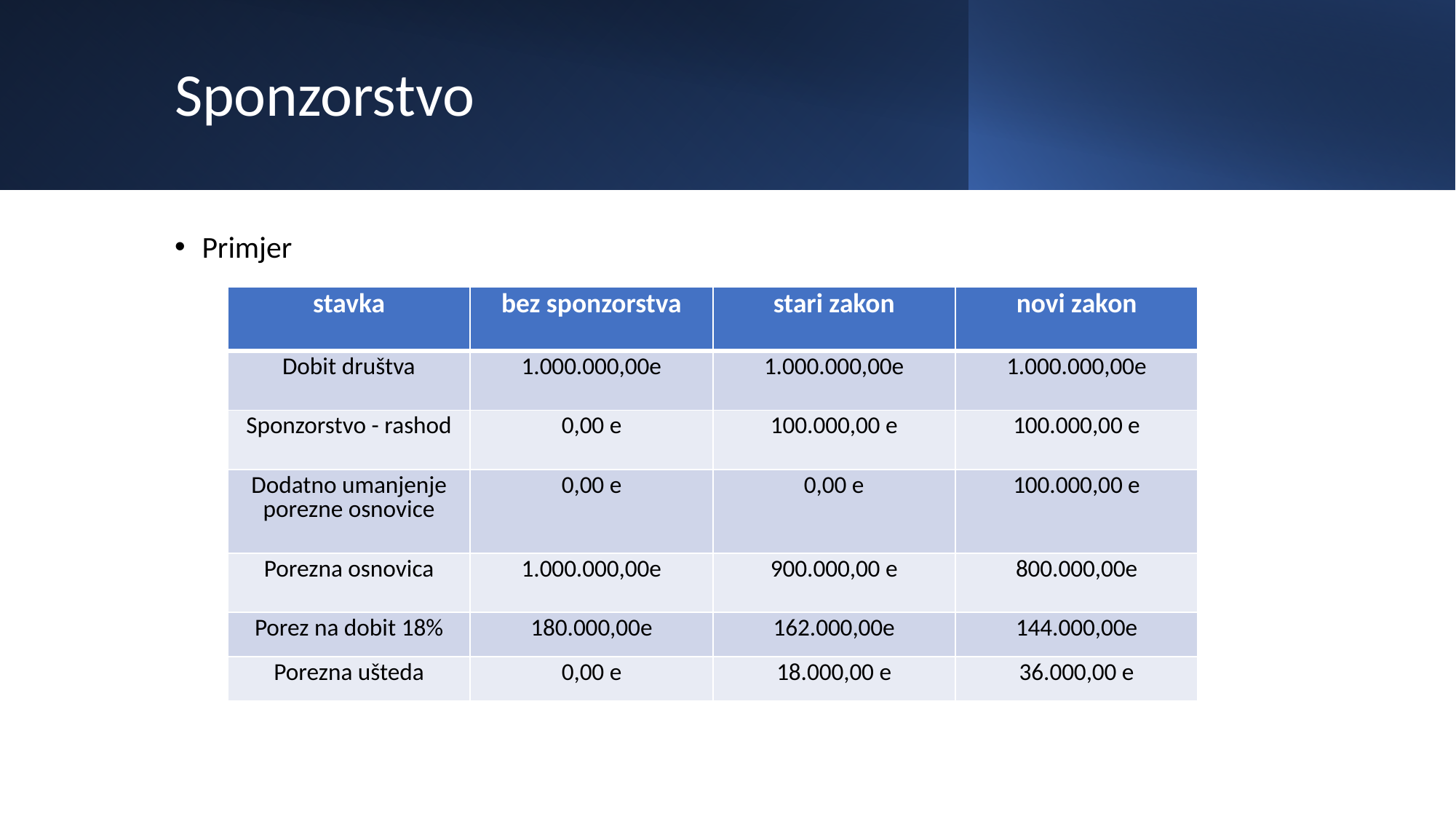

# Sponzorstvo
Primjer

| stavka | bez sponzorstva | stari zakon | novi zakon |
| --- | --- | --- | --- |
| Dobit društva | 1.000.000,00e | 1.000.000,00e | 1.000.000,00e |
| Sponzorstvo - rashod | 0,00 e | 100.000,00 e | 100.000,00 e |
| Dodatno umanjenje porezne osnovice | 0,00 e | 0,00 e | 100.000,00 e |
| Porezna osnovica | 1.000.000,00e | 900.000,00 e | 800.000,00e |
| Porez na dobit 18% | 180.000,00e | 162.000,00e | 144.000,00e |
| Porezna ušteda | 0,00 e | 18.000,00 e | 36.000,00 e |